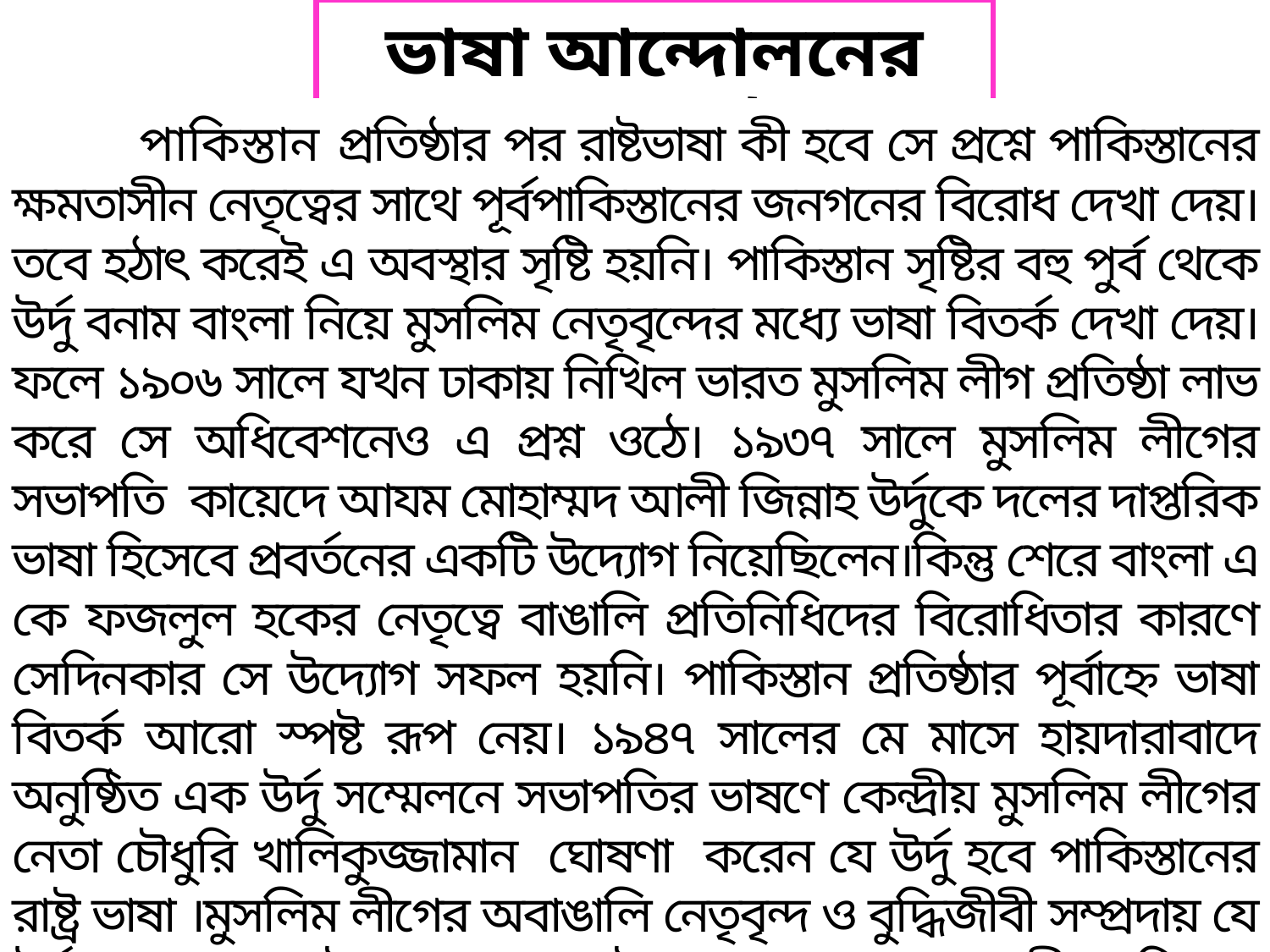

ভাষা আন্দোলনের প্রেক্ষাপট
	পাকিস্তান প্রতিষ্ঠার পর রাষ্টভাষা কী হবে সে প্রশ্নে পাকিস্তানের ক্ষমতাসীন নেতৃত্বের সাথে পূর্বপাকিস্তানের জনগনের বিরোধ দেখা দেয়।তবে হঠাৎ করেই এ অবস্থার সৃষ্টি হয়নি। পাকিস্তান সৃষ্টির বহু পুর্ব থেকে উর্দু বনাম বাংলা নিয়ে মুসলিম নেতৃবৃন্দের মধ্যে ভাষা বিতর্ক দেখা দেয়। ফলে ১৯০৬ সালে যখন ঢাকায় নিখিল ভারত মুসলিম লীগ প্রতিষ্ঠা লাভ করে সে অধিবেশনেও এ প্রশ্ন ওঠে। ১৯৩৭ সালে মুসলিম লীগের সভাপতি  কায়েদে আযম মোহাম্মদ আলী জিন্নাহ উর্দুকে দলের দাপ্তরিক ভাষা হিসেবে প্রবর্তনের একটি উদ্যোগ নিয়েছিলেন।কিন্তু শেরে বাংলা এ কে ফজলুল হকের নেতৃত্বে বাঙালি প্রতিনিধিদের বিরোধিতার কারণে সেদিনকার সে উদ্যোগ সফল হয়নি। পাকিস্তান প্রতিষ্ঠার পূর্বাহ্নে ভাষা বিতর্ক আরো স্পষ্ট রূপ নেয়। ১৯৪৭ সালের মে মাসে হায়দারাবাদে অনুষ্ঠিত এক উর্দু সম্মেলনে সভাপতির ভাষণে কেন্দ্রীয় মুসলিম লীগের নেতা চৌধুরি খালিকুজ্জামান  ঘোষণা  করেন যে উর্দু হবে পাকিস্তানের রাষ্ট্র ভাষা ।মুসলিম লীগের অবাঙালি নেতৃবৃন্দ ও বুদ্ধিজীবী সম্প্রদায় যে উর্দুকে নতুন রাষ্ট্রের একমাত্র রাষ্ট্র ভাষা করার পক্ষপাতী পাকিস্তান প্রতিষ্ঠার পূর্বেই স্পষ্ট ধারণা করা যাচ্ছিল।ভারত বিভক্তি ও পাকিস্তান সৃষ্টির প্রাক্কালে বঙ্গীয় মুসলিম লীগের সাধারণ সম্পাদক আবুল হাশিম ও তার অনুসারীরা  এ সম্বন্ধে বাঙালিদের সতর্ক করে দিয়েছিলেন।
8/10/2020
19